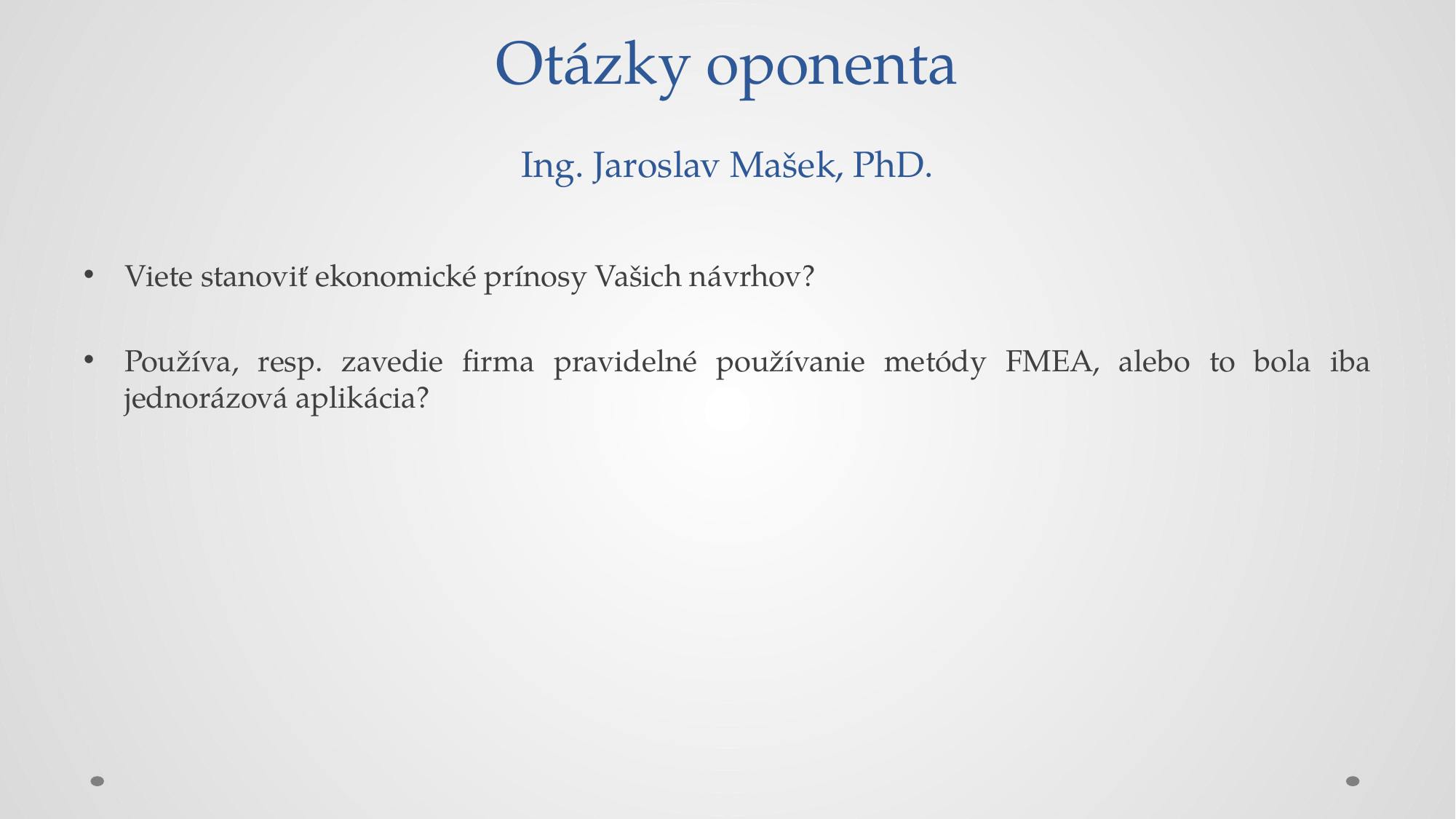

# Otázky oponenta Ing. Jaroslav Mašek, PhD.
Viete stanoviť ekonomické prínosy Vašich návrhov?

Používa, resp. zavedie firma pravidelné používanie metódy FMEA, alebo to bola iba jednorázová aplikácia?